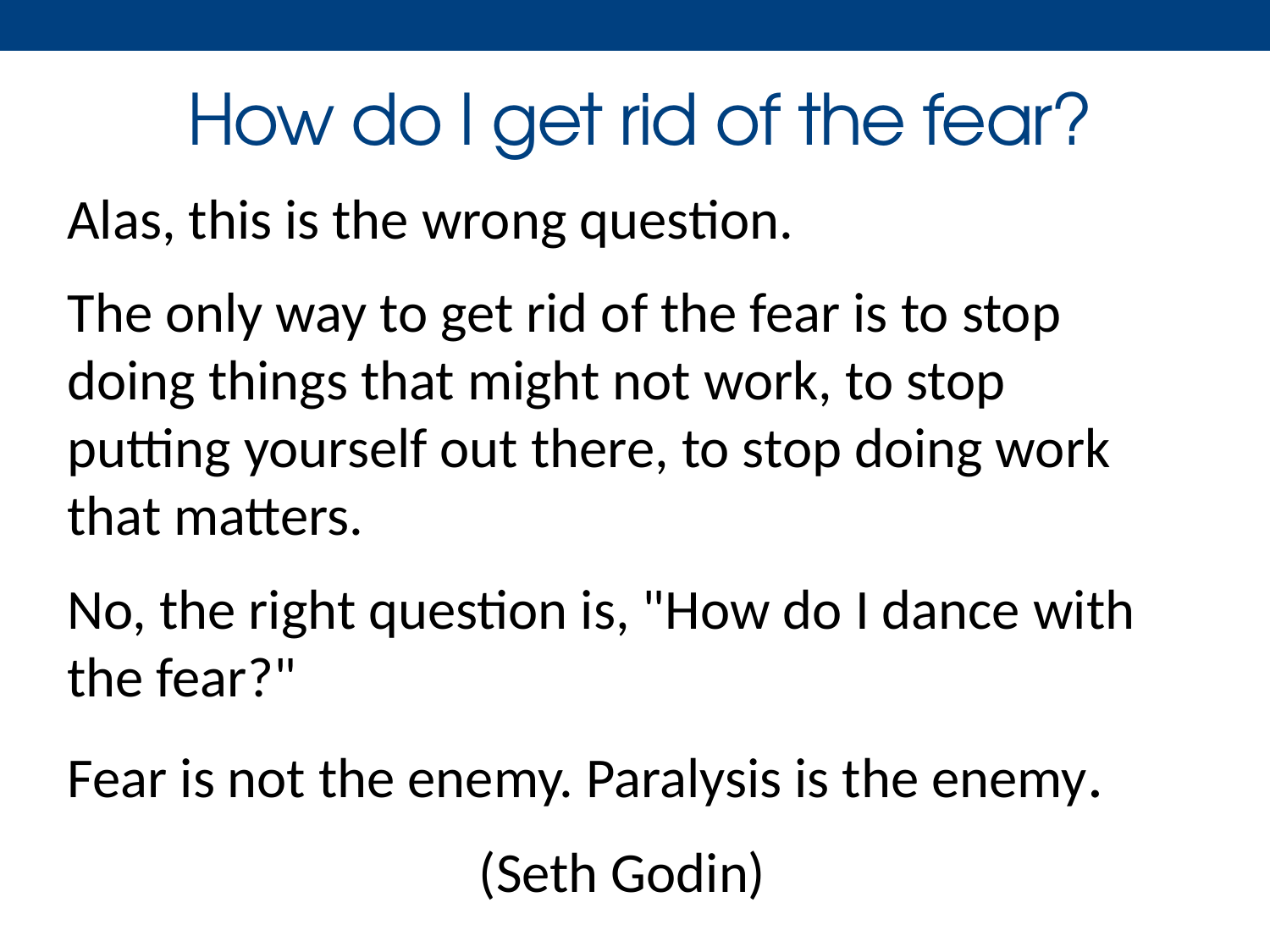

How do I get rid of the fear?
Alas, this is the wrong question.
The only way to get rid of the fear is to stop doing things that might not work, to stop putting yourself out there, to stop doing work that matters.
No, the right question is, "How do I dance with the fear?"
Fear is not the enemy. Paralysis is the enemy.
(Seth Godin)